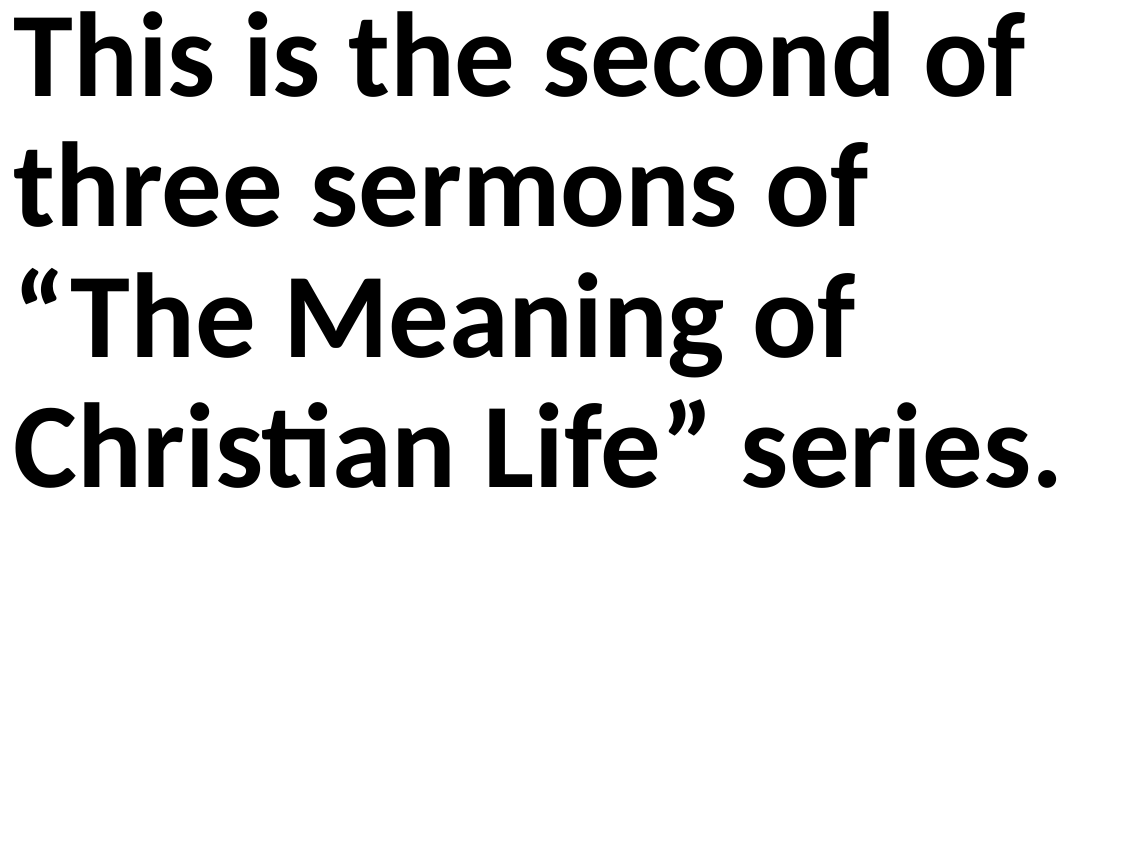

This is the second of three sermons of “The Meaning of Christian Life” series.